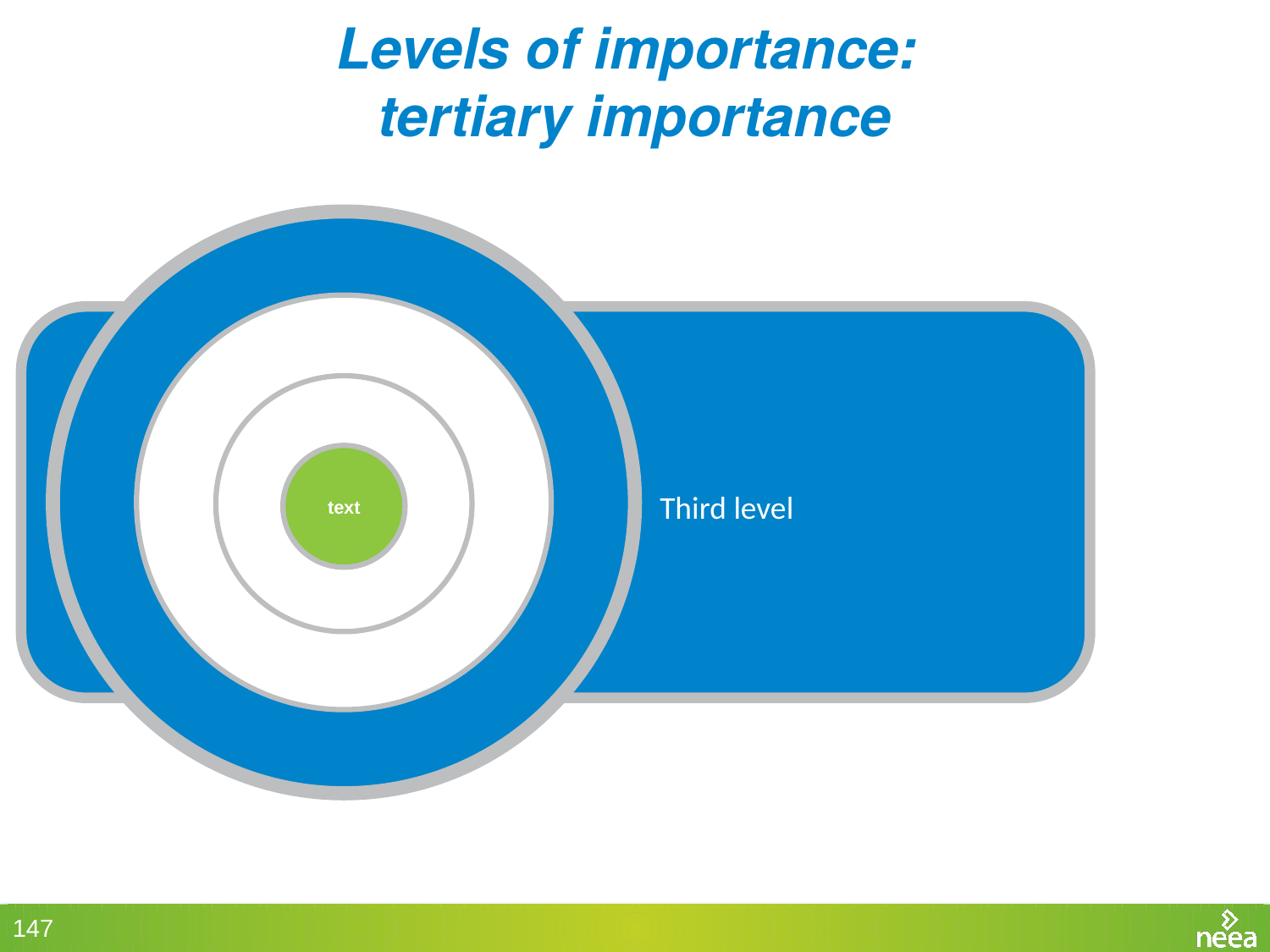

# Levels of importance: tertiary importance

Teacher Development
Curriculum should focus to  teaching students how to learn in today’s world.
Training
Seminars
Conferences

Third level

text